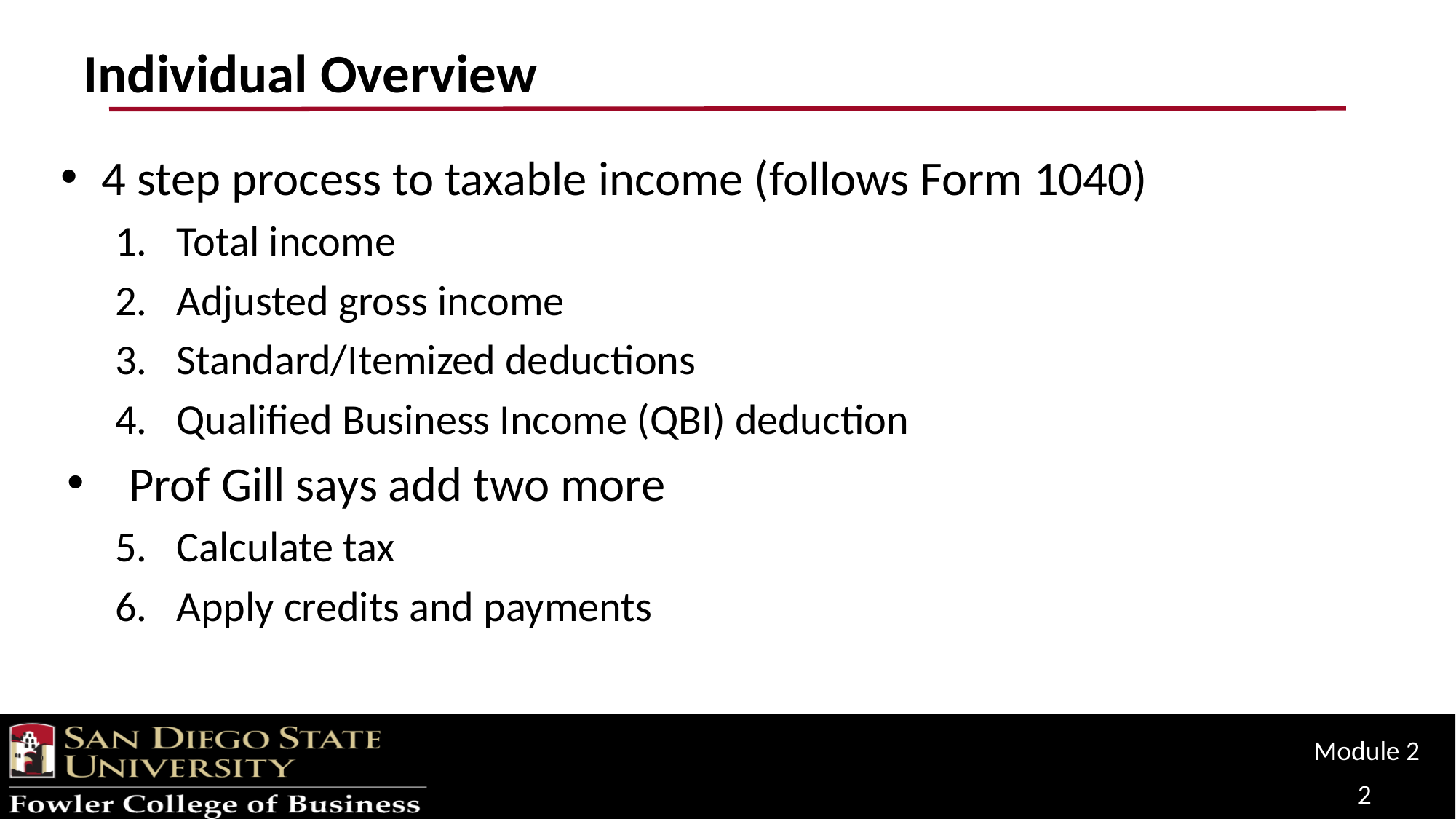

# Individual Overview
4 step process to taxable income (follows Form 1040)
Total income
Adjusted gross income
Standard/Itemized deductions
Qualified Business Income (QBI) deduction
Prof Gill says add two more
Calculate tax
Apply credits and payments
Module 2
2